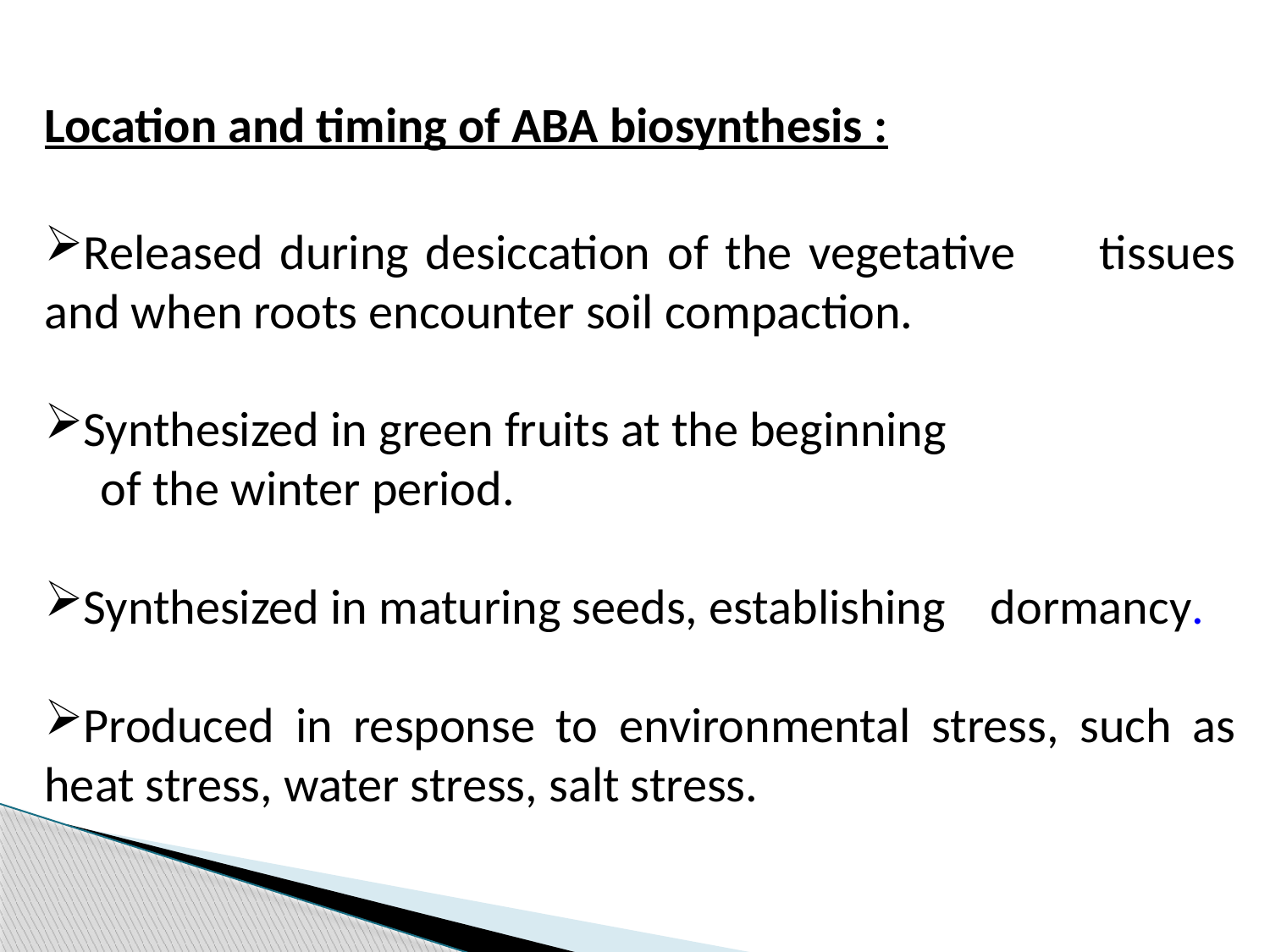

Location and timing of ABA biosynthesis :

Released during desiccation of the vegetative     tissues and when roots encounter soil compaction.

Synthesized in green fruits at the beginning
     of the winter period.

Synthesized in maturing seeds, establishing    dormancy.

Produced in response to environmental stress, such as heat stress, water stress, salt stress.